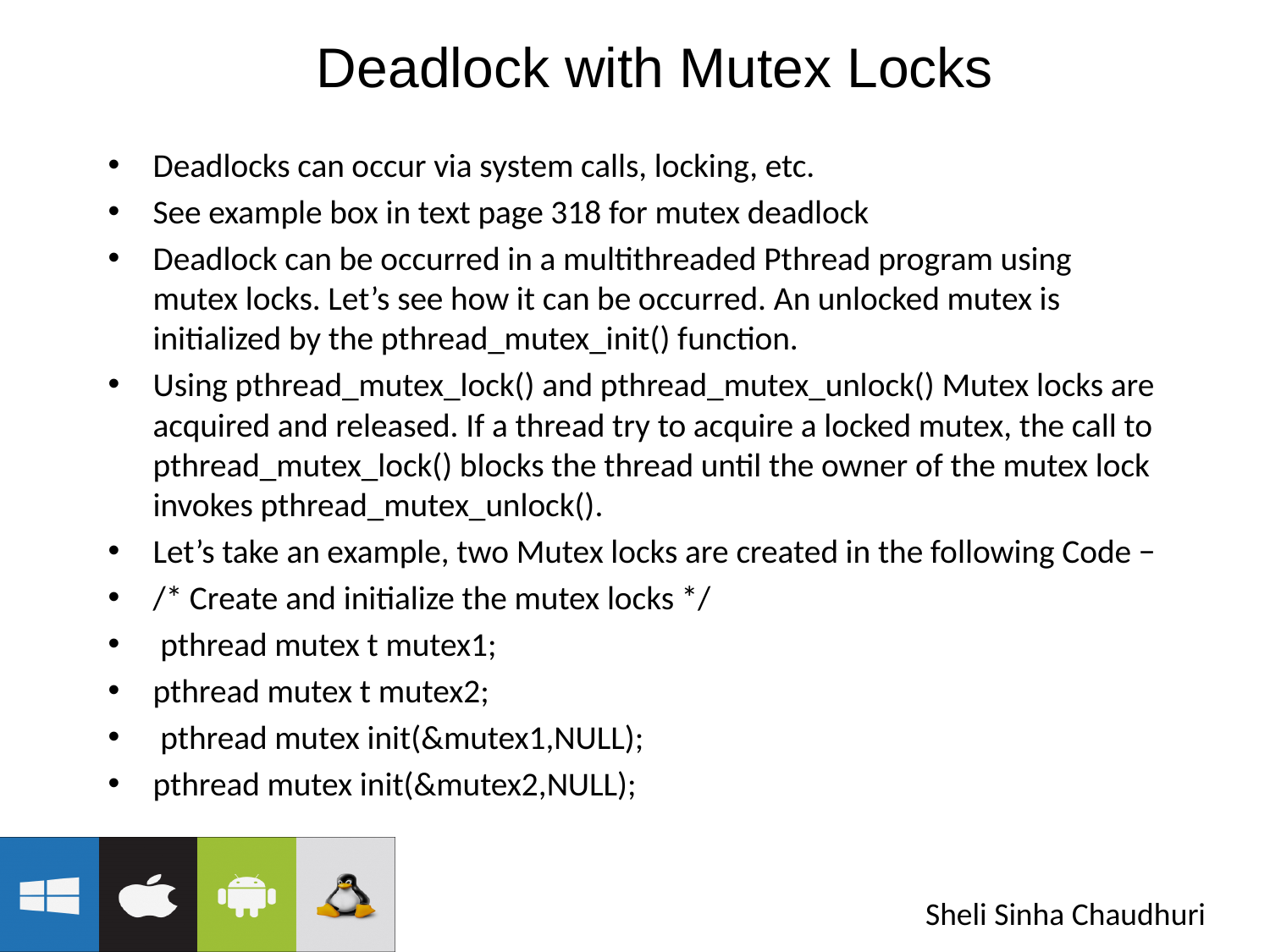

# Deadlock with Mutex Locks
Deadlocks can occur via system calls, locking, etc.
See example box in text page 318 for mutex deadlock
Deadlock can be occurred in a multithreaded Pthread program using mutex locks. Let’s see how it can be occurred. An unlocked mutex is initialized by the pthread_mutex_init() function.
Using pthread_mutex_lock() and pthread_mutex_unlock() Mutex locks are acquired and released. If a thread try to acquire a locked mutex, the call to pthread_mutex_lock() blocks the thread until the owner of the mutex lock invokes pthread_mutex_unlock().
Let’s take an example, two Mutex locks are created in the following Code −
/* Create and initialize the mutex locks */
 pthread mutex t mutex1;
pthread mutex t mutex2;
 pthread mutex init(&mutex1,NULL);
pthread mutex init(&mutex2,NULL);